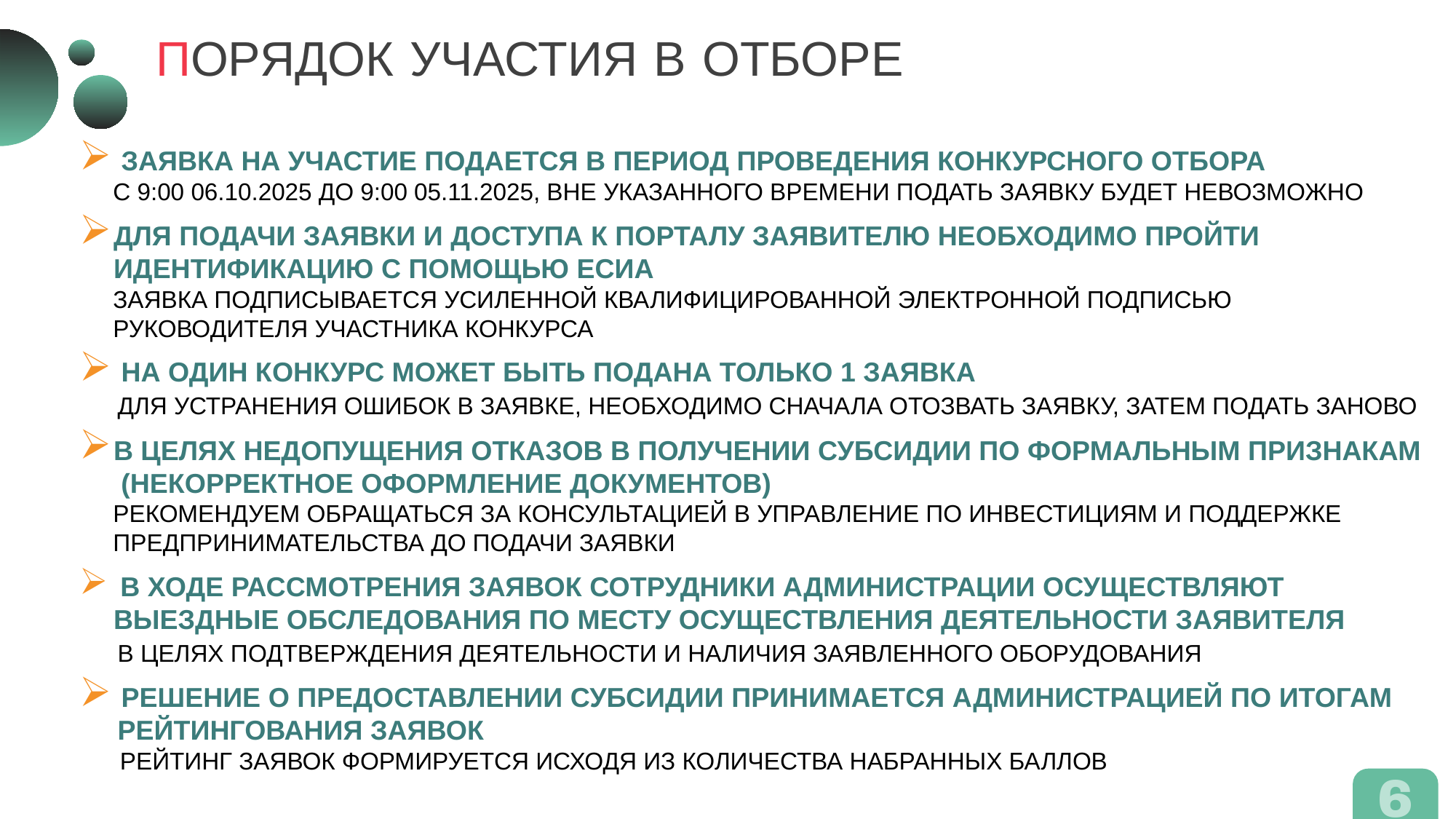

ПОРЯДОК УЧАСТИЯ В ОТБОРЕ

 ЗАЯВКА НА УЧАСТИЕ ПОДАЕТСЯ В ПЕРИОД ПРОВЕДЕНИЯ КОНКУРСНОГО ОТБОРА
     С 9:00 06.10.2025 ДО 9:00 05.11.2025, ВНЕ УКАЗАННОГО ВРЕМЕНИ ПОДАТЬ ЗАЯВКУ БУДЕТ НЕВОЗМОЖНО

ДЛЯ ПОДАЧИ ЗАЯВКИ И ДОСТУПА К ПОРТАЛУ ЗАЯВИТЕЛЮ НЕОБХОДИМО ПРОЙТИ ИДЕНТИФИКАЦИЮ С ПОМОЩЬЮ ЕСИА
     ЗАЯВКА ПОДПИСЫВАЕТСЯ УСИЛЕННОЙ КВАЛИФИЦИРОВАННОЙ ЭЛЕКТРОННОЙ ПОДПИСЬЮ
     РУКОВОДИТЕЛЯ УЧАСТНИКА КОНКУРСА

 НА ОДИН КОНКУРС МОЖЕТ БЫТЬ ПОДАНА ТОЛЬКО 1 ЗАЯВКА
     ДЛЯ УСТРАНЕНИЯ ОШИБОК В ЗАЯВКЕ, НЕОБХОДИМО СНАЧАЛА ОТОЗВАТЬ ЗАЯВКУ, ЗАТЕМ ПОДАТЬ ЗАНОВО

В ЦЕЛЯХ НЕДОПУЩЕНИЯ ОТКАЗОВ В ПОЛУЧЕНИИ СУБСИДИИ ПО ФОРМАЛЬНЫМ ПРИЗНАКАМ  (НЕКОРРЕКТНОЕ ОФОРМЛЕНИЕ ДОКУМЕНТОВ)
     РЕКОМЕНДУЕМ ОБРАЩАТЬСЯ ЗА КОНСУЛЬТАЦИЕЙ В УПРАВЛЕНИЕ ПО ИНВЕСТИЦИЯМ И ПОДДЕРЖКЕ
     ПРЕДПРИНИМАТЕЛЬСТВА ДО ПОДАЧИ ЗАЯВКИ

 В ХОДЕ РАССМОТРЕНИЯ ЗАЯВОК СОТРУДНИКИ АДМИНИСТРАЦИИ ОСУЩЕСТВЛЯЮТ  ВЫЕЗДНЫЕ ОБСЛЕДОВАНИЯ ПО МЕСТУ ОСУЩЕСТВЛЕНИЯ ДЕЯТЕЛЬНОСТИ ЗАЯВИТЕЛЯ
     В ЦЕЛЯХ ПОДТВЕРЖДЕНИЯ ДЕЯТЕЛЬНОСТИ И НАЛИЧИЯ ЗАЯВЛЕННОГО ОБОРУДОВАНИЯ

 РЕШЕНИЕ О ПРЕДОСТАВЛЕНИИ СУБСИДИИ ПРИНИМАЕТСЯ АДМИНИСТРАЦИЕЙ ПО ИТОГАМ
     РЕЙТИНГОВАНИЯ ЗАЯВОК
      РЕЙТИНГ ЗАЯВОК ФОРМИРУЕТСЯ ИСХОДЯ ИЗ КОЛИЧЕСТВА НАБРАННЫХ БАЛЛОВ
6